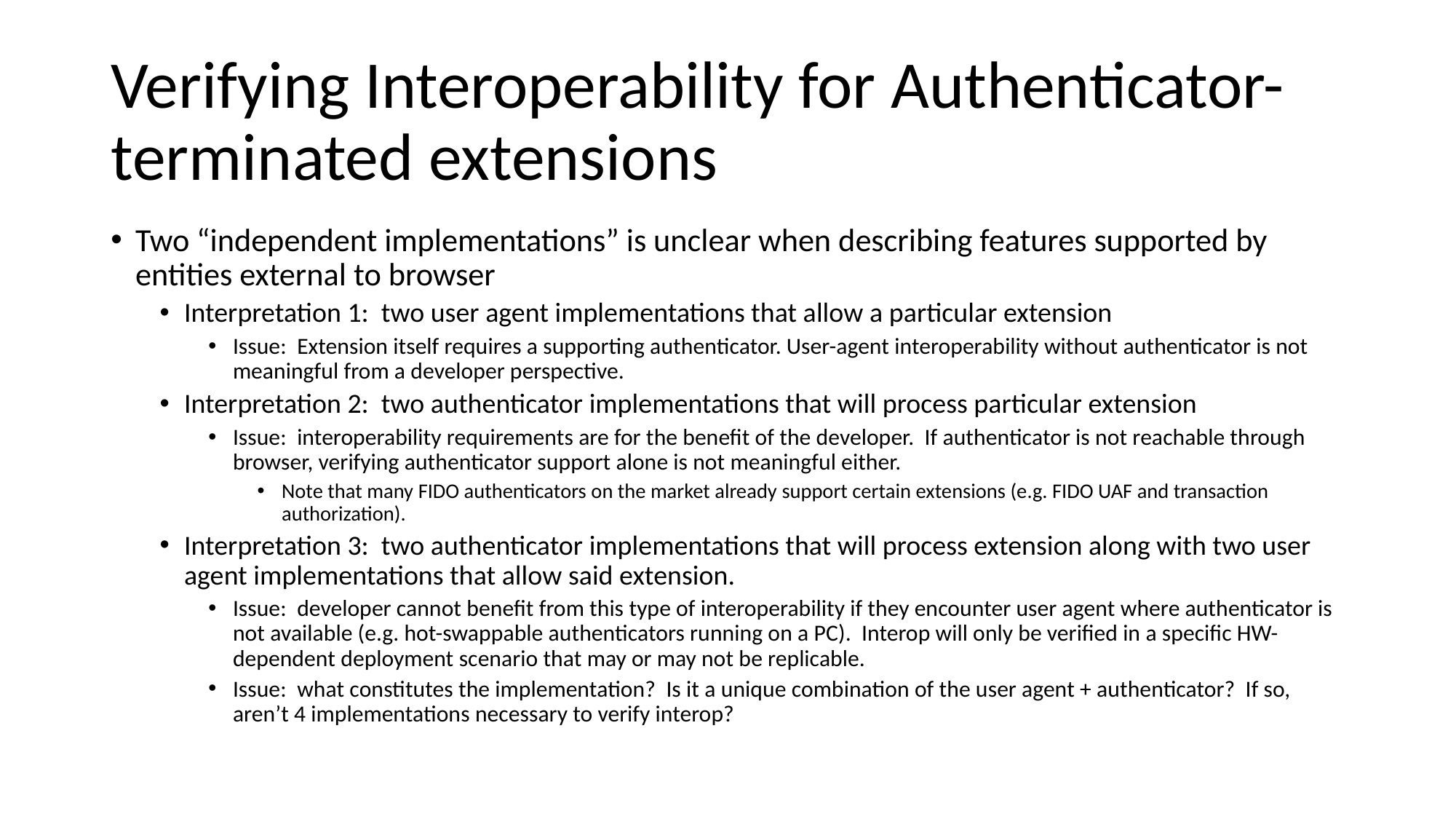

# Verifying Interoperability for Authenticator-terminated extensions
Two “independent implementations” is unclear when describing features supported by entities external to browser
Interpretation 1:  two user agent implementations that allow a particular extension
Issue:  Extension itself requires a supporting authenticator. User-agent interoperability without authenticator is not meaningful from a developer perspective.
Interpretation 2:  two authenticator implementations that will process particular extension
Issue:  interoperability requirements are for the benefit of the developer.  If authenticator is not reachable through browser, verifying authenticator support alone is not meaningful either.
Note that many FIDO authenticators on the market already support certain extensions (e.g. FIDO UAF and transaction authorization).
Interpretation 3:  two authenticator implementations that will process extension along with two user agent implementations that allow said extension.
Issue:  developer cannot benefit from this type of interoperability if they encounter user agent where authenticator is not available (e.g. hot-swappable authenticators running on a PC).  Interop will only be verified in a specific HW-dependent deployment scenario that may or may not be replicable.
Issue:  what constitutes the implementation?  Is it a unique combination of the user agent + authenticator?  If so, aren’t 4 implementations necessary to verify interop?